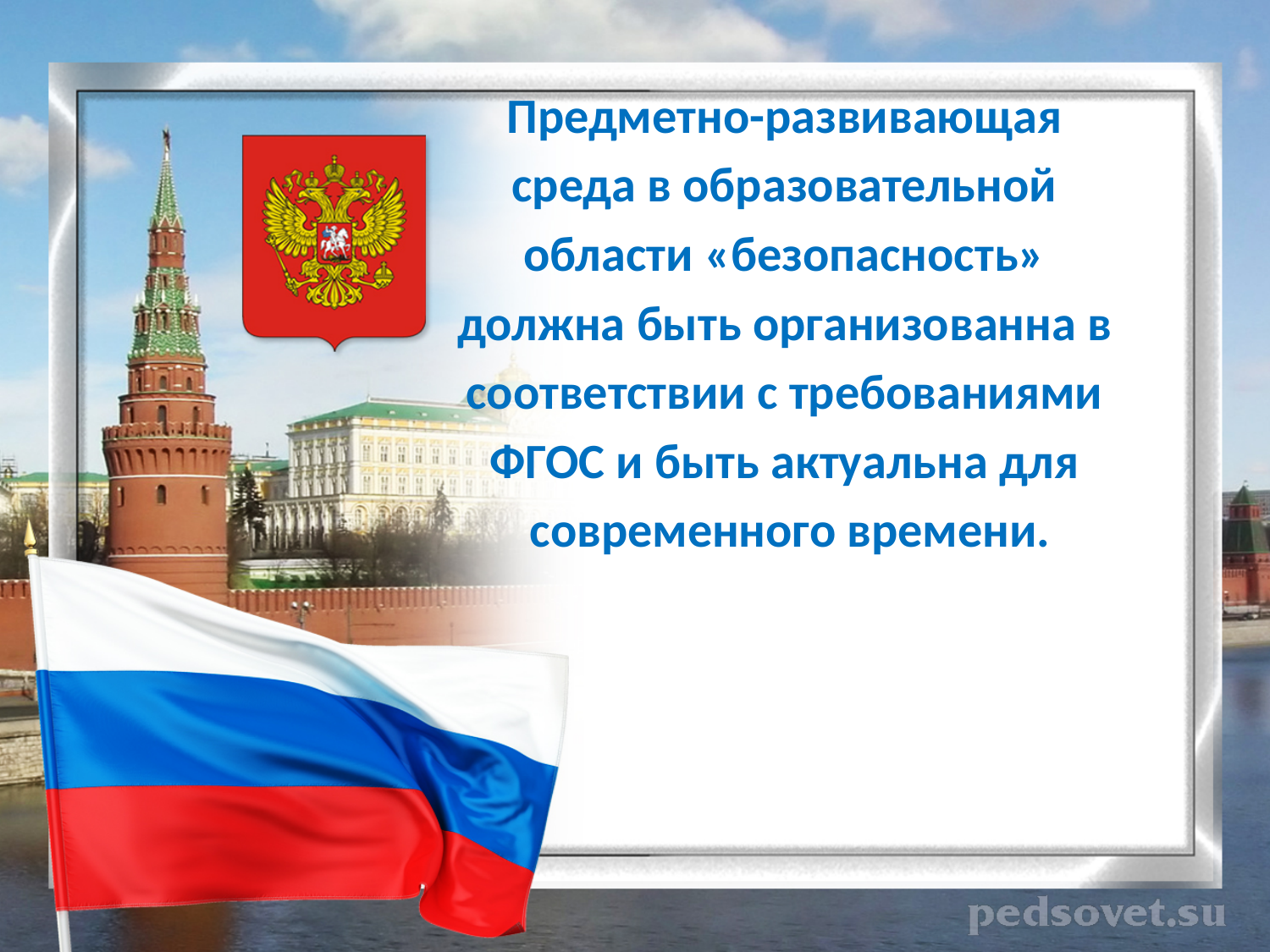

Предметно-развивающая
среда в образовательной
области «безопасность»
должна быть организованна в
соответствии с требованиями
ФГОС и быть актуальна для
современного времени.

#